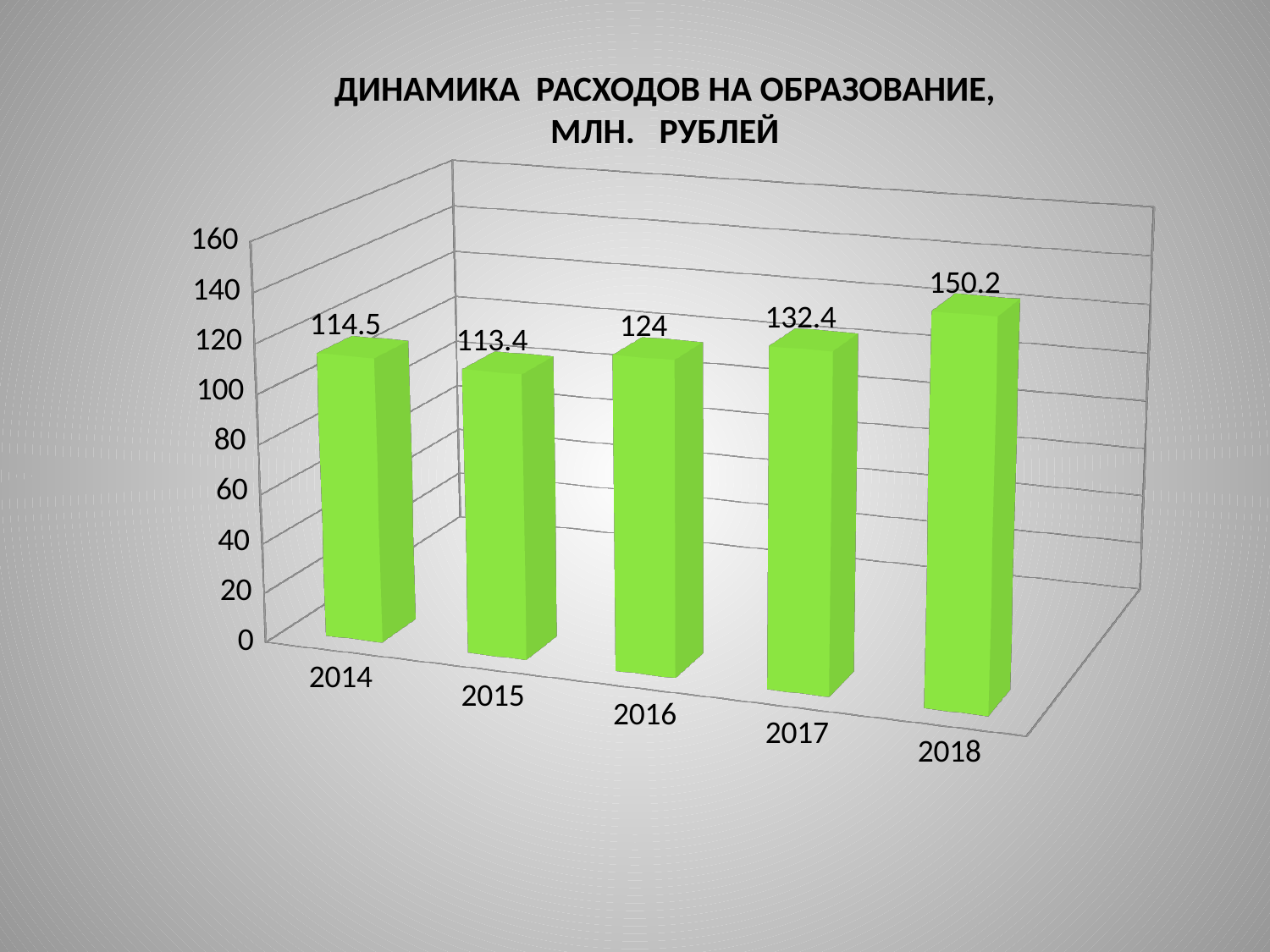

ДИНАМИКА  РАСХОДОВ НА ОБРАЗОВАНИЕ,
МЛН.   РУБЛЕЙ

[unsupported chart]